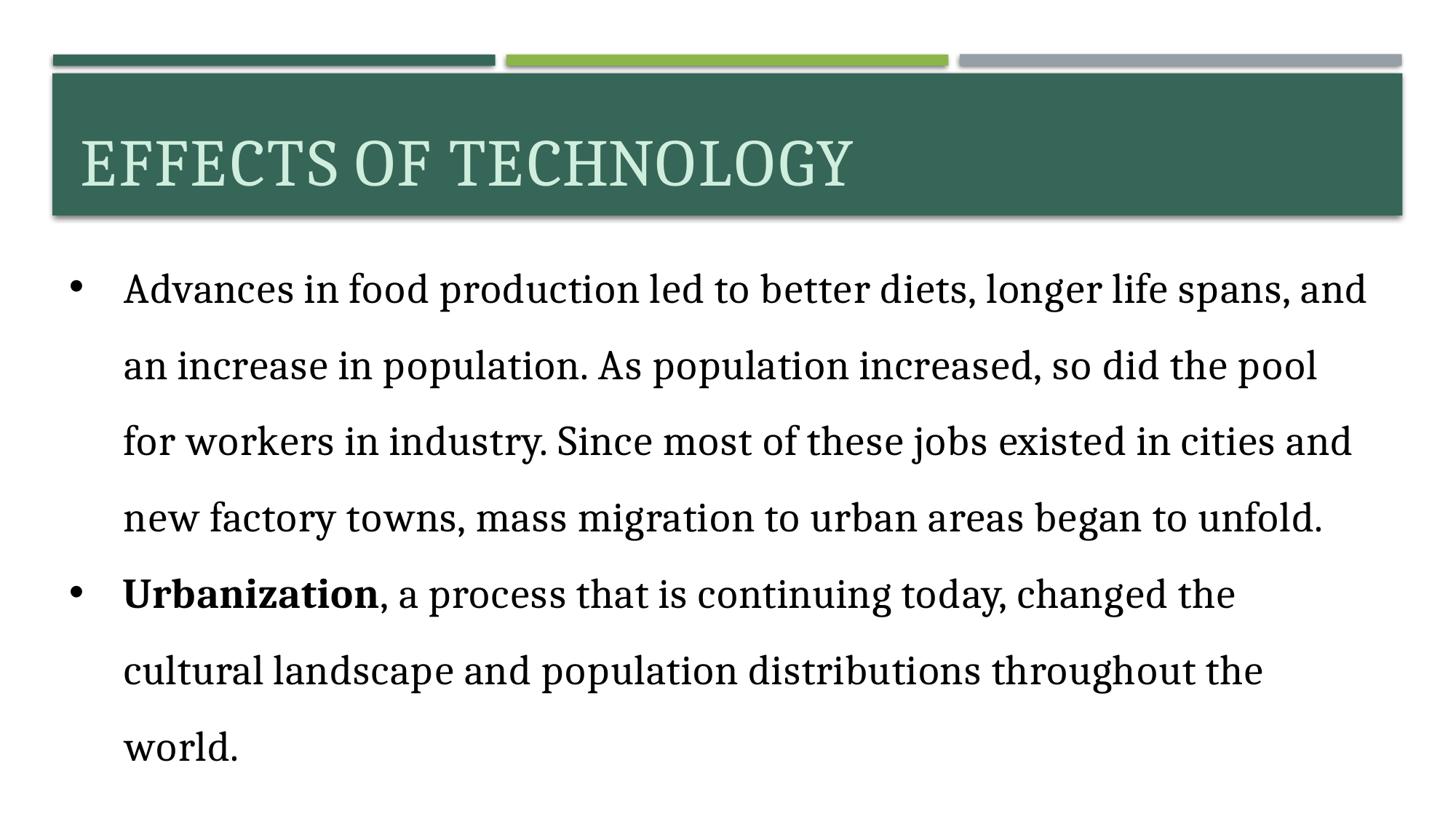

# Effects of Technology
Advances in food production led to better diets, longer life spans, and an increase in population. As population increased, so did the pool for workers in industry. Since most of these jobs existed in cities and new factory towns, mass migration to urban areas began to unfold.
Urbanization, a process that is continuing today, changed the cultural landscape and population distributions throughout the world.